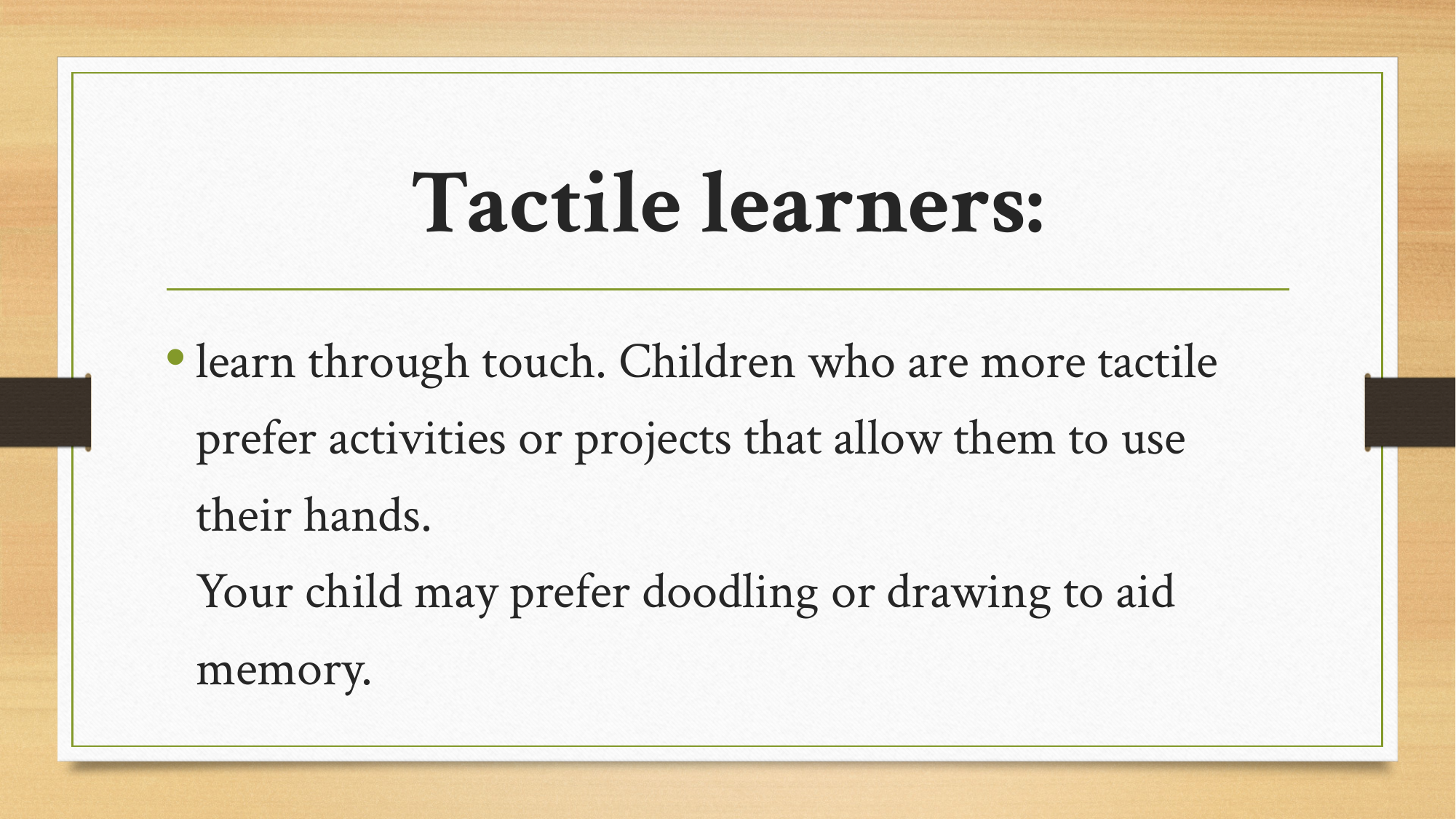

# Tactile learners:
learn through touch. Children who are more tactile prefer activities or projects that allow them to use their hands.
Your child may prefer doodling or drawing to aid memory.